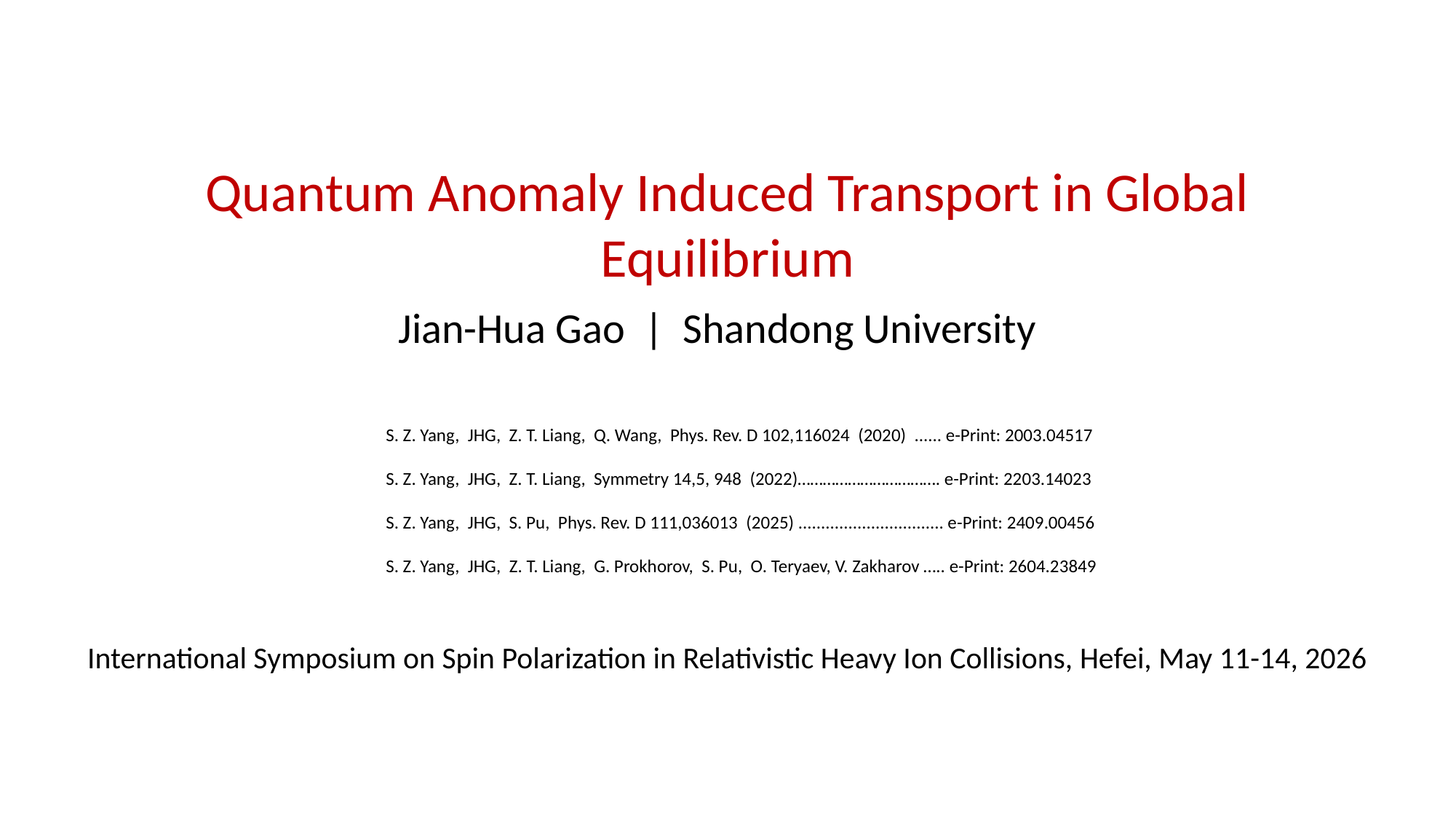

Quantum Anomaly Induced Transport in Global Equilibrium

          Jian-Hua Gao  |  Shandong University
S. Z. Yang,  JHG,  Z. T. Liang,  Q. Wang,  Phys. Rev. D 102,116024  (2020)  ...... e-Print: 2003.04517

S. Z. Yang,  JHG,  Z. T. Liang,  Symmetry 14,5, 948  (2022)……………………………. e-Print: 2203.14023

S. Z. Yang,  JHG,  S. Pu,  Phys. Rev. D 111,036013  (2025) ................................ e-Print: 2409.00456

S. Z. Yang,  JHG,  Z. T. Liang,  G. Prokhorov,  S. Pu,  O. Teryaev, V. Zakharov ….. e-Print: 2604.23849
International Symposium on Spin Polarization in Relativistic Heavy Ion Collisions, Hefei, May 11-14, 2026